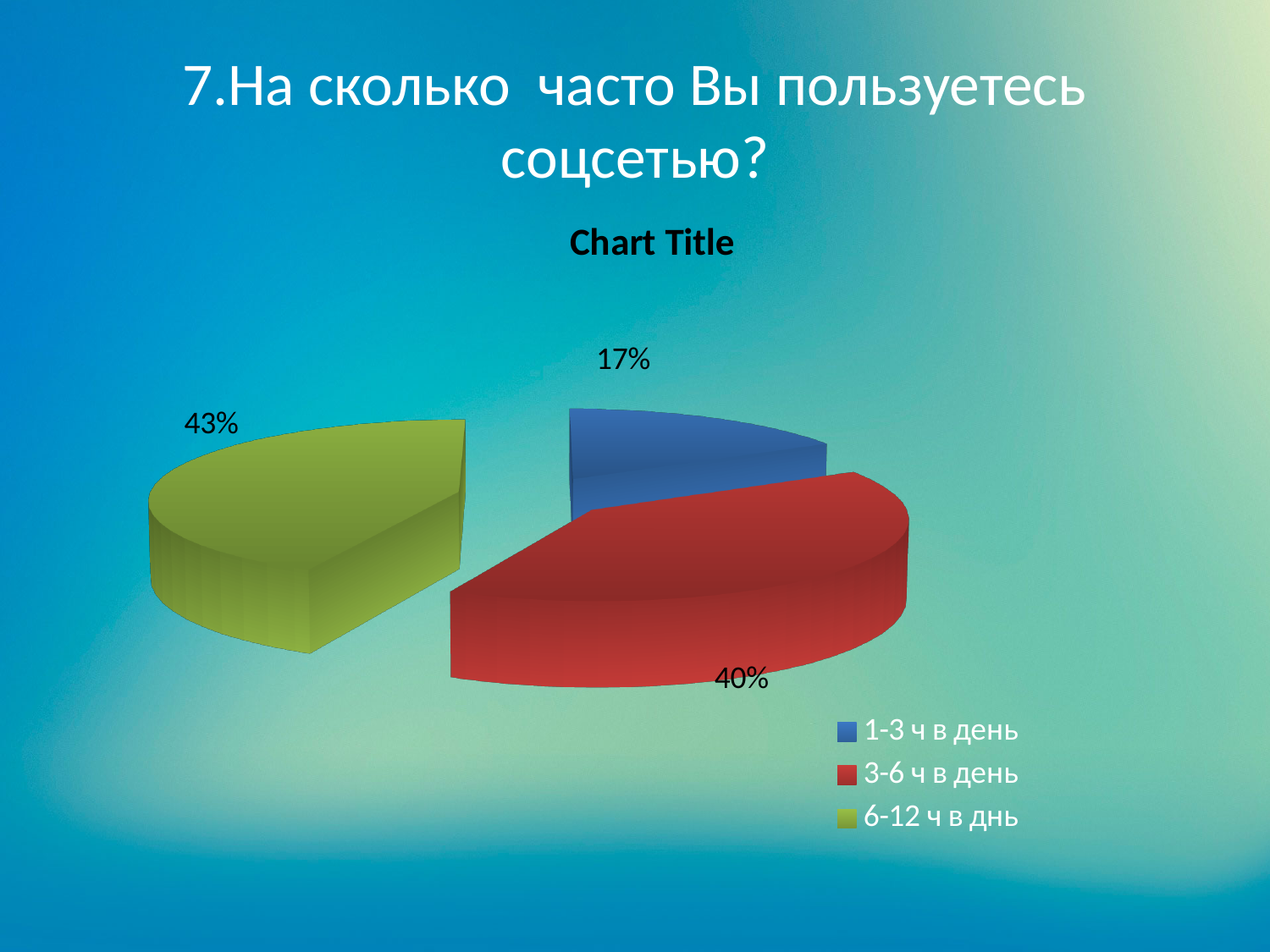

# 7.На сколько  часто Вы пользуетесь соцсетью?

[unsupported chart]